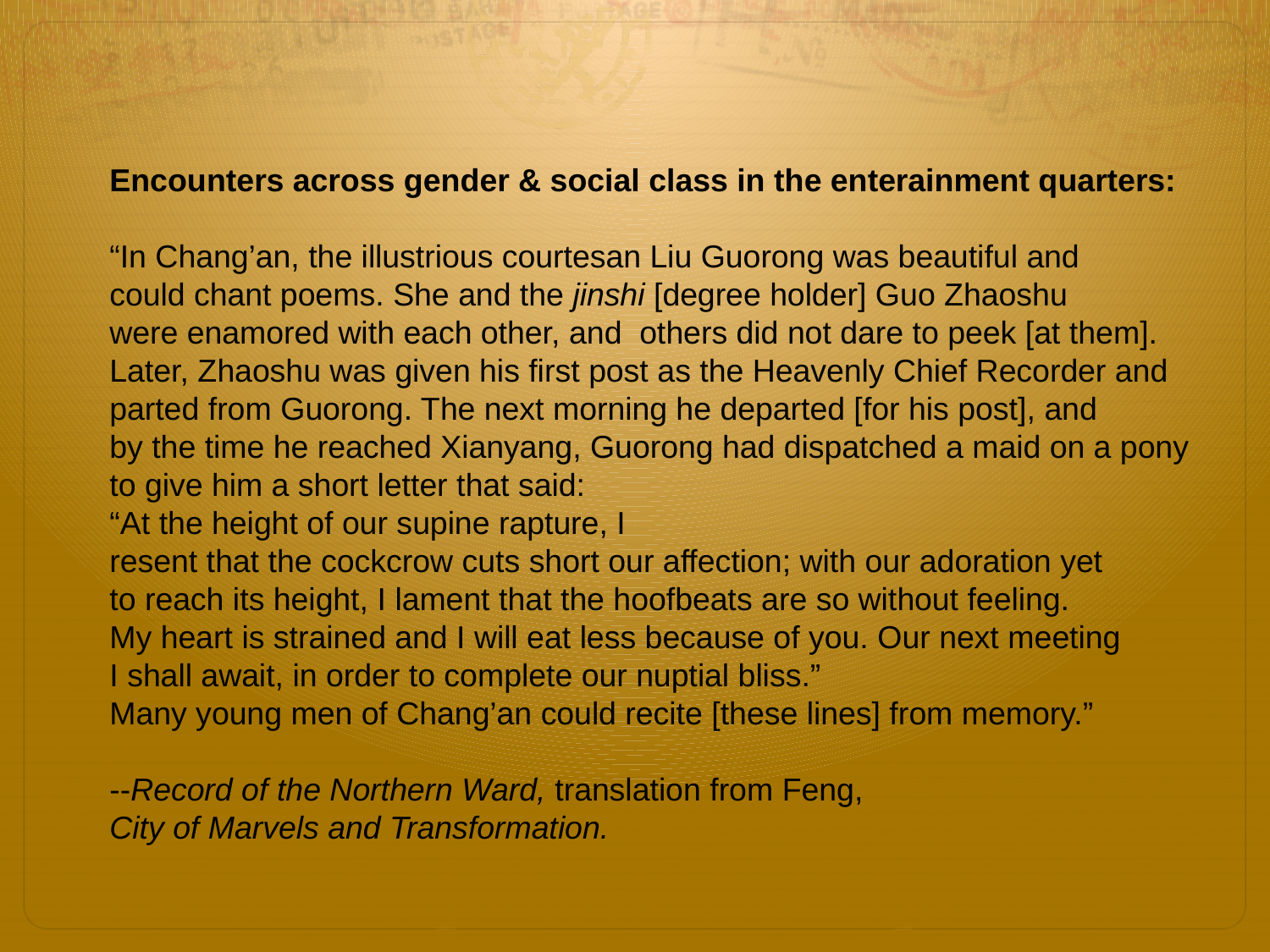

Encounters across gender & social class in the enterainment quarters:

“In Chang’an, the illustrious courtesan Liu Guorong was beautiful and
could chant poems. She and the jinshi [degree holder] Guo Zhaoshu
were enamored with each other, and  others did not dare to peek [at them].
Later, Zhaoshu was given his first post as the Heavenly Chief Recorder and
parted from Guorong. The next morning he departed [for his post], and
by the time he reached Xianyang, Guorong had dispatched a maid on a pony
to give him a short letter that said:
“At the height of our supine rapture, I
resent that the cockcrow cuts short our affection; with our adoration yet
to reach its height, I lament that the hoofbeats are so without feeling.
My heart is strained and I will eat less because of you. Our next meeting
I shall await, in order to complete our nuptial bliss.”
Many young men of Chang’an could recite [these lines] from memory.”

--Record of the Northern Ward, translation from Feng,
City of Marvels and Transformation.